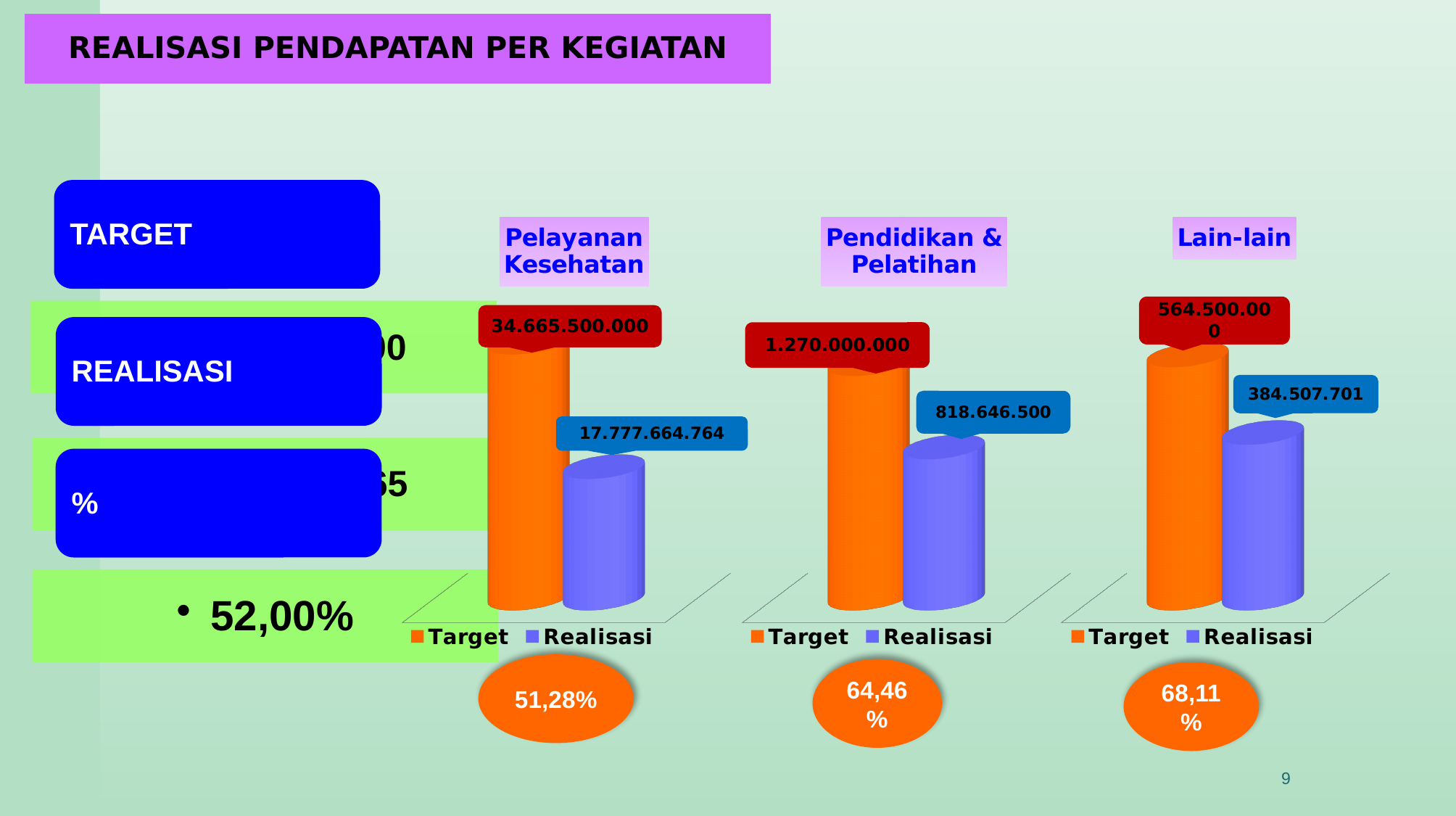

REALISASI PENDAPATAN PER KEGIATAN
TARGET
36.500.000.000

[unsupported chart]

[unsupported chart]

[unsupported chart]

51,28%
64,46%
68,11%
REALISASI
18.980.818.965
%
52,00%
9